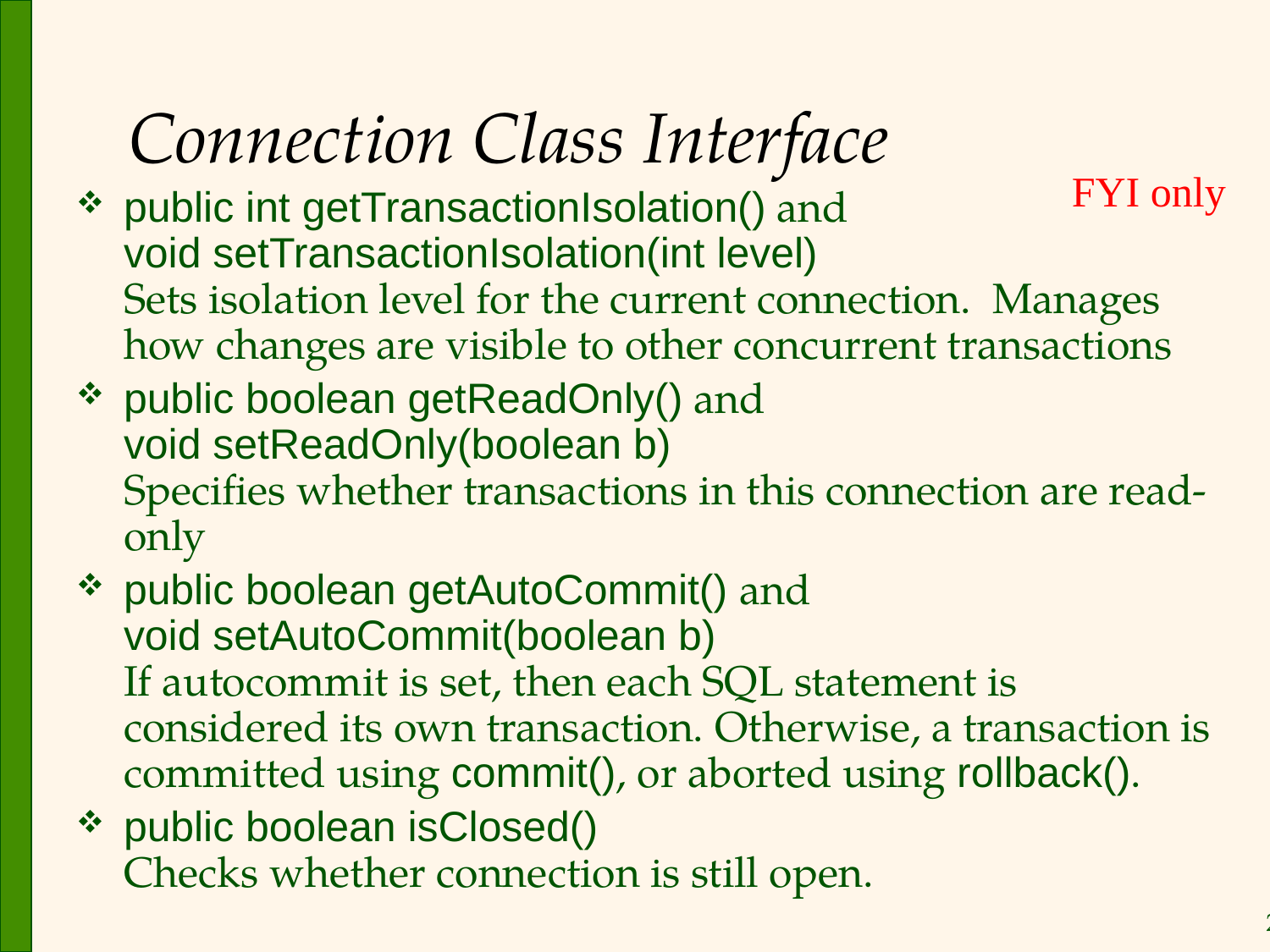

# Connection Class Interface
FYI only
public int getTransactionIsolation() and
void setTransactionIsolation(int level)
Sets isolation level for the current connection.  Manages how changes are visible to other concurrent transactions
public boolean getReadOnly() and
void setReadOnly(boolean b)
Specifies whether transactions in this connection are read-only
public boolean getAutoCommit() and
void setAutoCommit(boolean b)
If autocommit is set, then each SQL statement is considered its own transaction. Otherwise, a transaction is committed using commit(), or aborted using rollback().
public boolean isClosed()
Checks whether connection is still open.